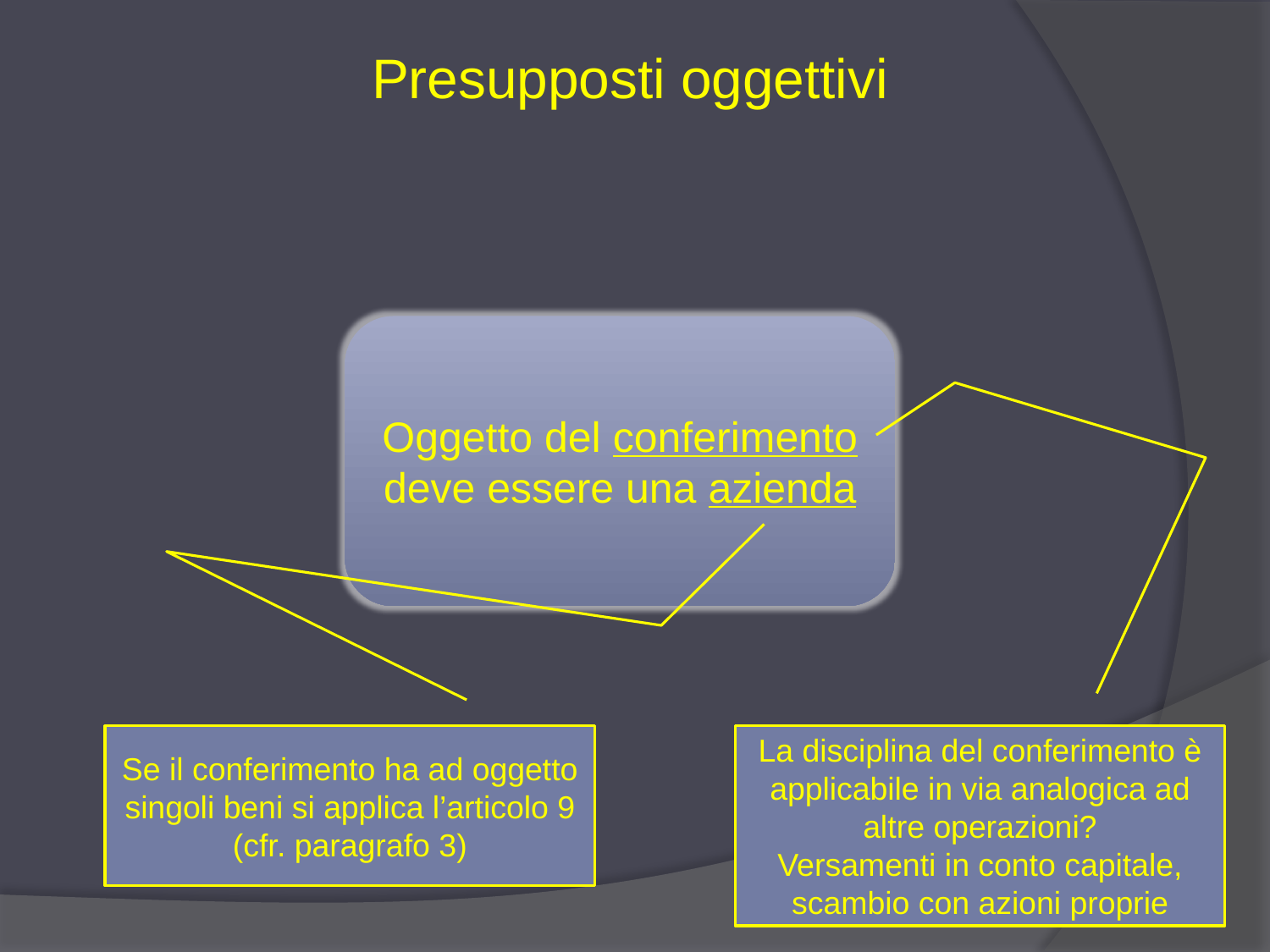

# Presupposti oggettivi
Oggetto del conferimento deve essere una azienda
Se il conferimento ha ad oggetto singoli beni si applica l’articolo 9 (cfr. paragrafo 3)
La disciplina del conferimento è applicabile in via analogica ad altre operazioni?
Versamenti in conto capitale, scambio con azioni proprie